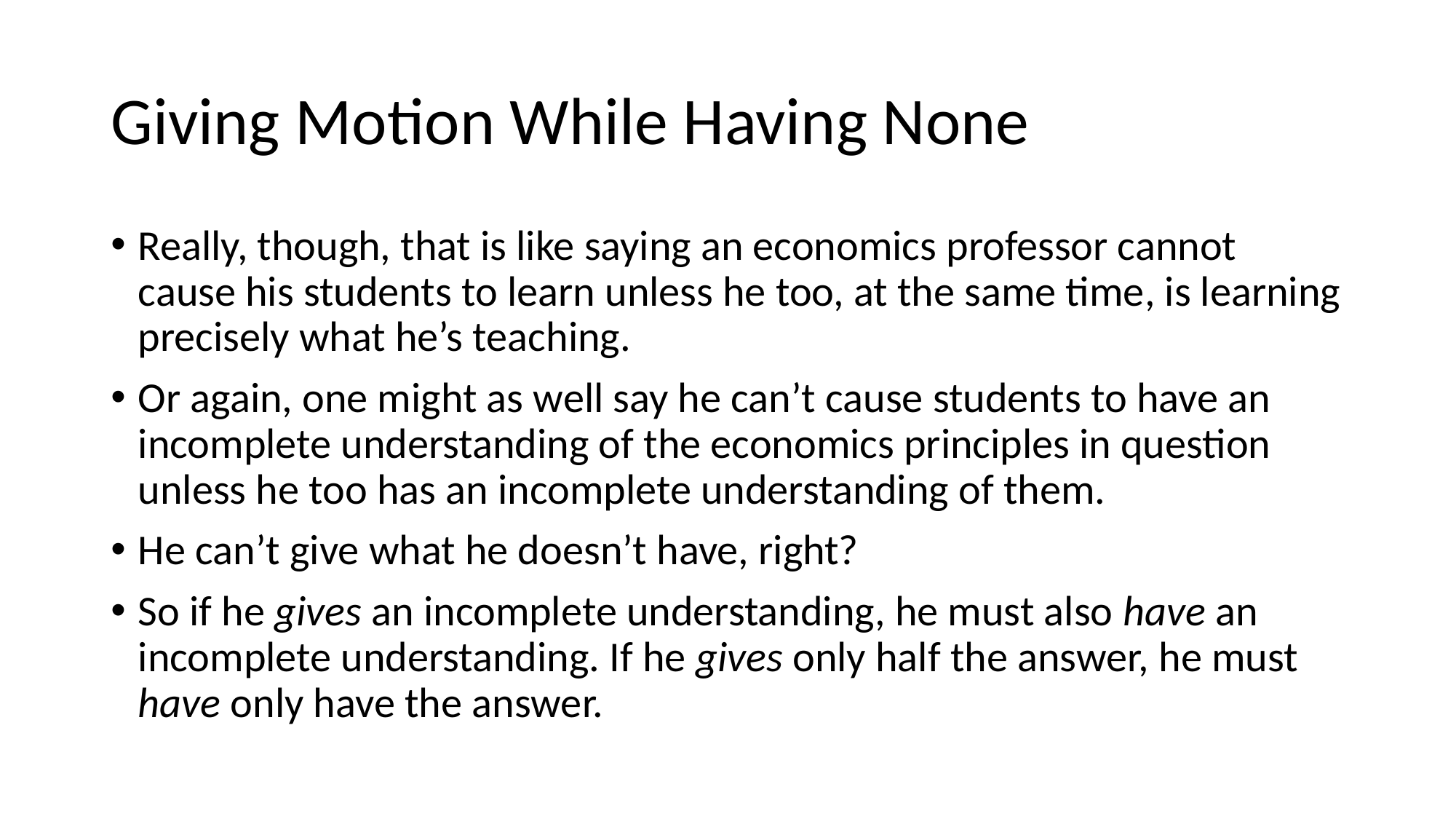

# Giving Motion While Having None
Really, though, that is like saying an economics professor cannot cause his students to learn unless he too, at the same time, is learning precisely what he’s teaching.
Or again, one might as well say he can’t cause students to have an incomplete understanding of the economics principles in question unless he too has an incomplete understanding of them.
He can’t give what he doesn’t have, right?
So if he gives an incomplete understanding, he must also have an incomplete understanding. If he gives only half the answer, he must have only have the answer.